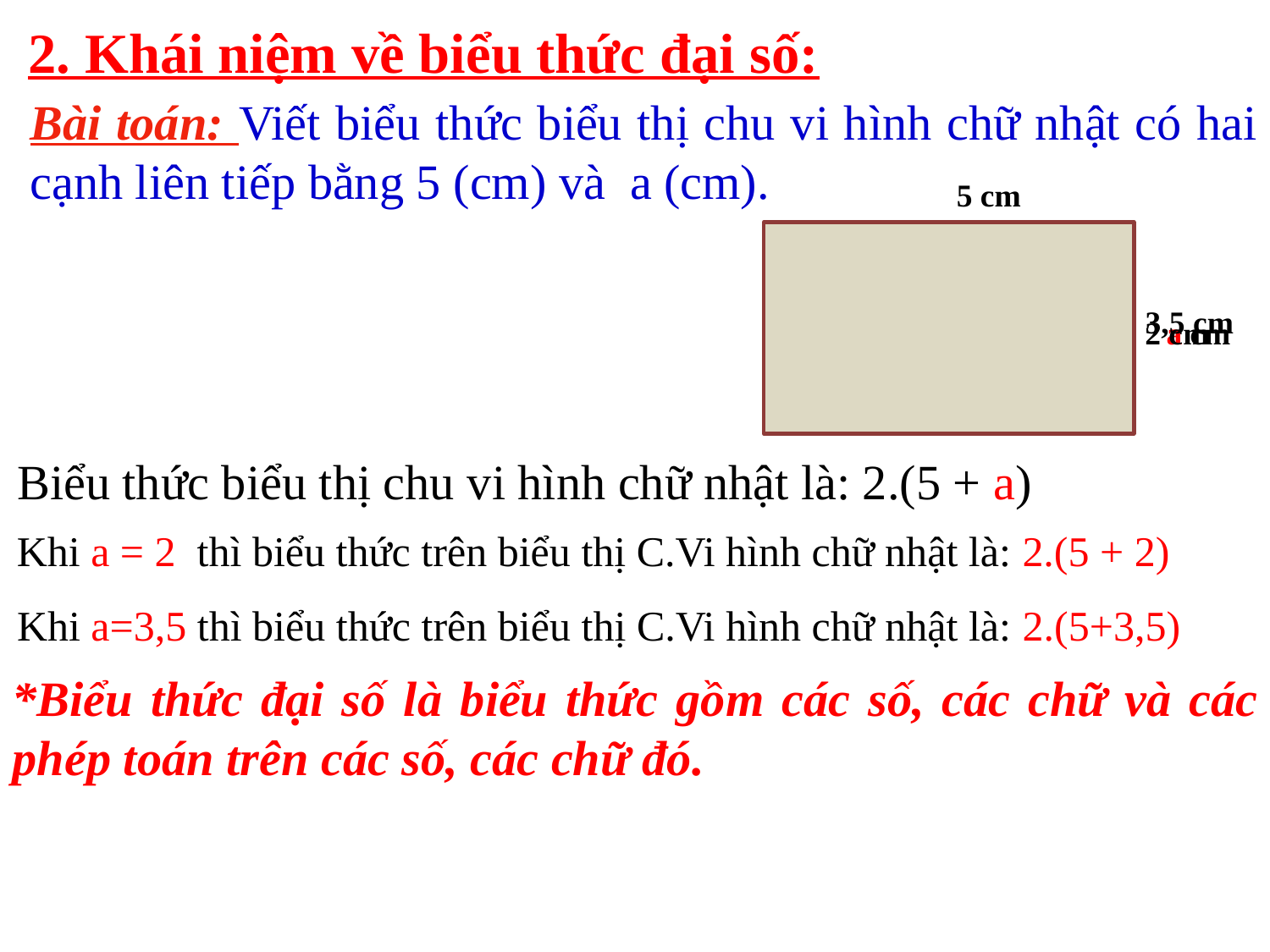

2. Khái niệm về biểu thức đại số:
Bài toán: Viết biểu thức biểu thị chu vi hình chữ nhật có hai cạnh liên tiếp bằng 5 (cm) và  a (cm).
5 cm

3,5 cm
2 cm
a cm
Biểu thức biểu thị chu vi hình chữ nhật là: 2.(5 + a)
Khi a = 2  thì biểu thức trên biểu thị C.Vi hình chữ nhật là: 2.(5 + 2)
Khi a=3,5 thì biểu thức trên biểu thị C.Vi hình chữ nhật là: 2.(5+3,5)
*Biểu thức đại số là biểu thức gồm các số, các chữ và các phép toán trên các số, các chữ đó.